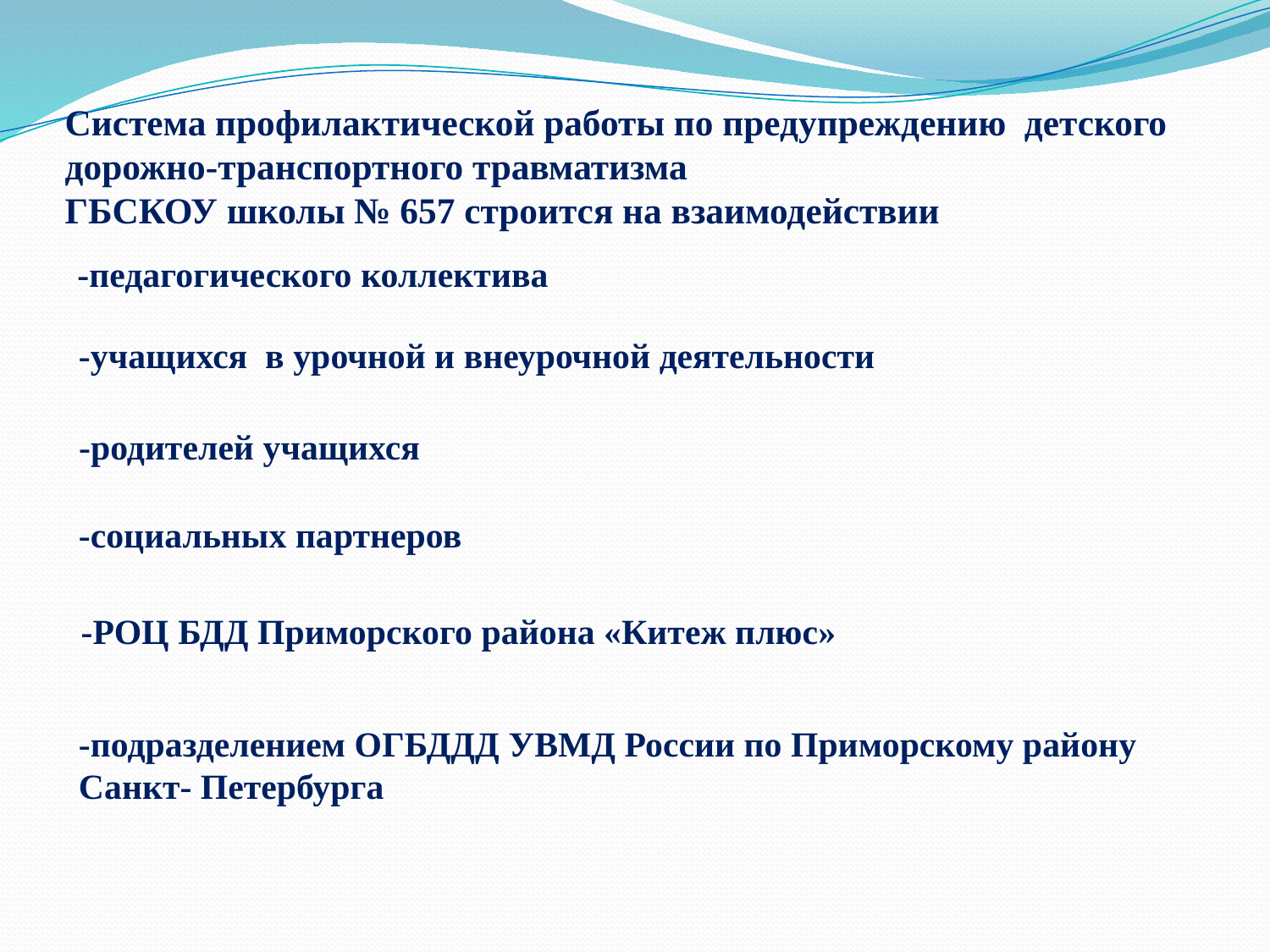

# Система профилактической работы по предупреждению  детского дорожно-транспортного травматизма ГБСКОУ школы № 657 строится на взаимодействии
-педагогического коллектива
-учащихся  в урочной и внеурочной деятельности
-родителей учащихся
-социальных партнеров
-РОЦ БДД Приморского района «Китеж плюс»
-подразделением ОГБДДД УВМД России по Приморскому району Санкт- Петербурга